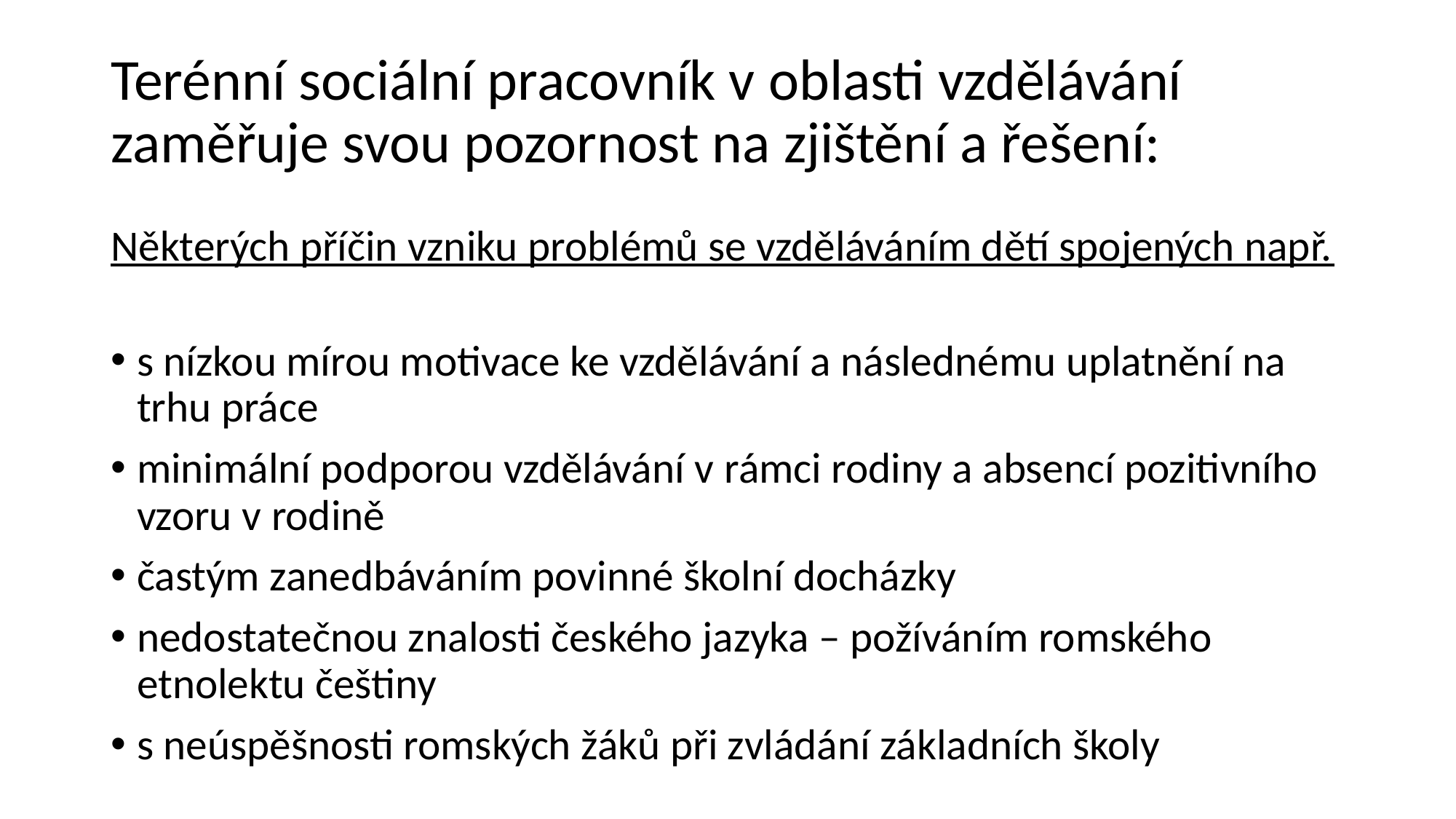

# Terénní sociální pracovník v oblasti vzdělávání zaměřuje svou pozornost na zjištění a řešení:
Některých příčin vzniku problémů se vzděláváním dětí spojených např.

s nízkou mírou motivace ke vzdělávání a následnému uplatnění na trhu práce
minimální podporou vzdělávání v rámci rodiny a absencí pozitivního vzoru v rodině
častým zanedbáváním povinné školní docházky
nedostatečnou znalosti českého jazyka – požíváním romského etnolektu češtiny
s neúspěšnosti romských žáků při zvládání základních školy